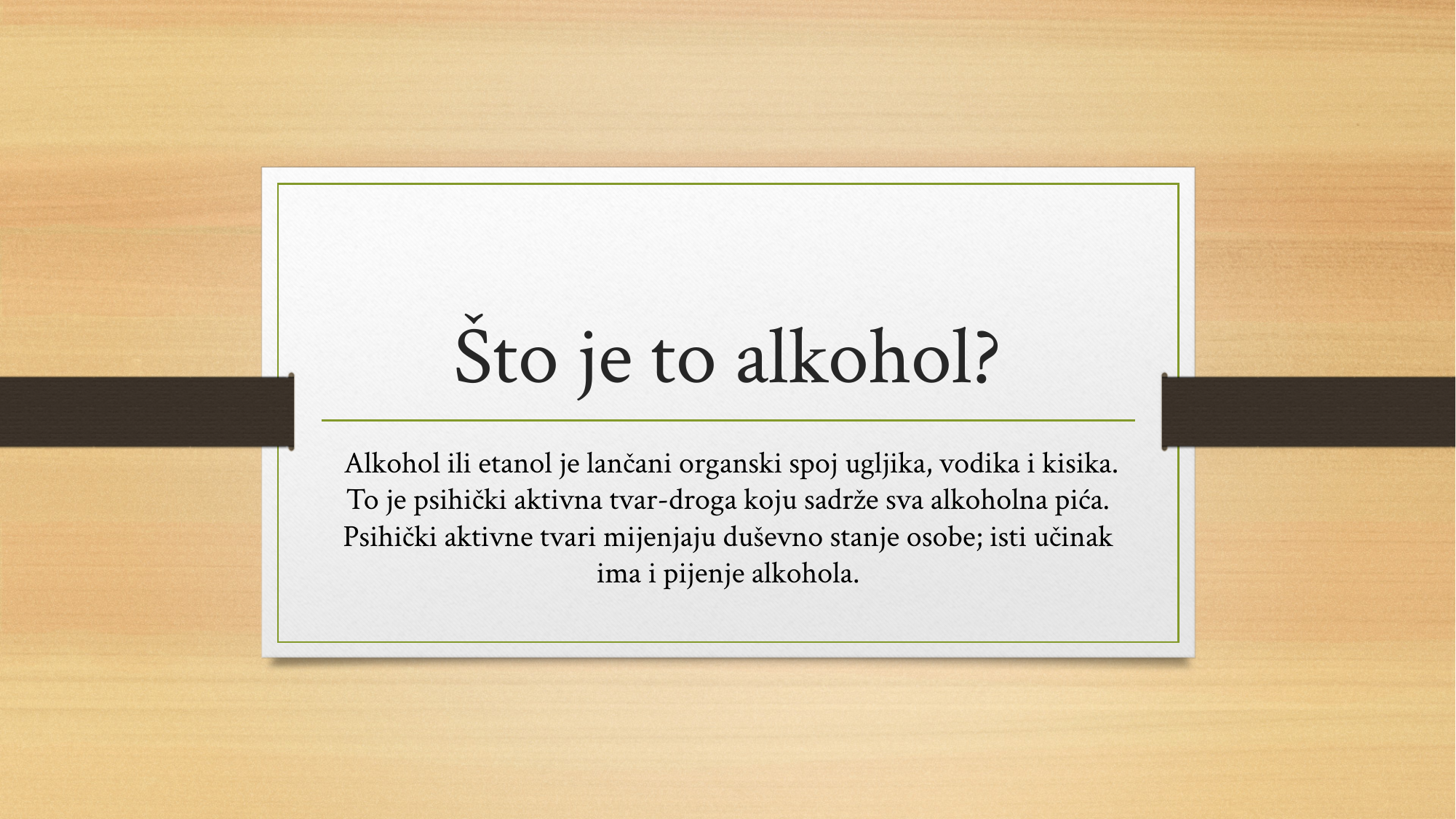

# Što je to alkohol?
 Alkohol ili etanol je lančani organski spoj ugljika, vodika i kisika. To je psihički aktivna tvar-droga koju sadrže sva alkoholna pića. Psihički aktivne tvari mijenjaju duševno stanje osobe; isti učinak ima i pijenje alkohola.